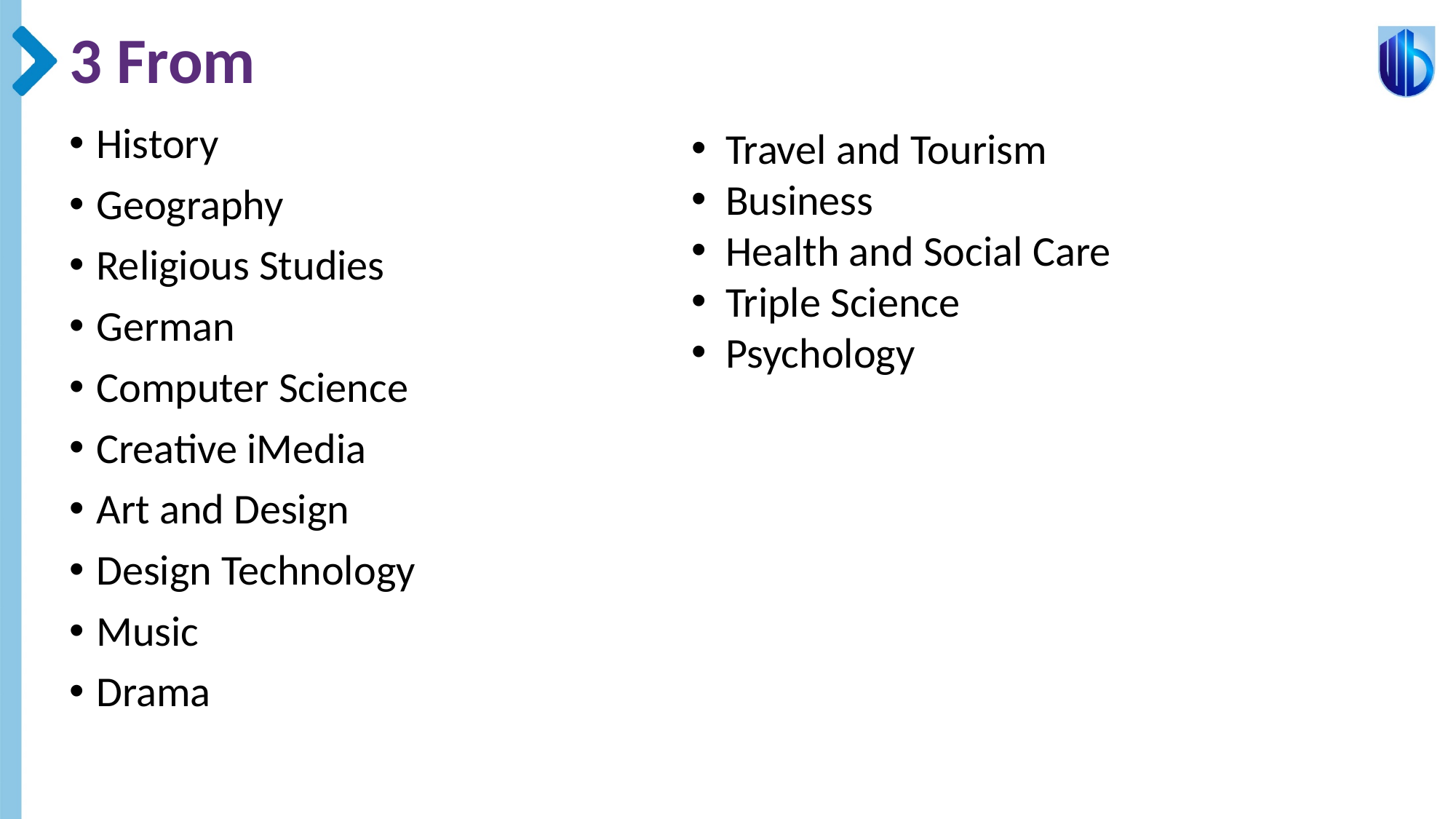

# 3 From
History
Geography
Religious Studies
German
Computer Science
Creative iMedia
Art and Design
Design Technology
Music
Drama
Travel and Tourism
Business
Health and Social Care
Triple Science
Psychology